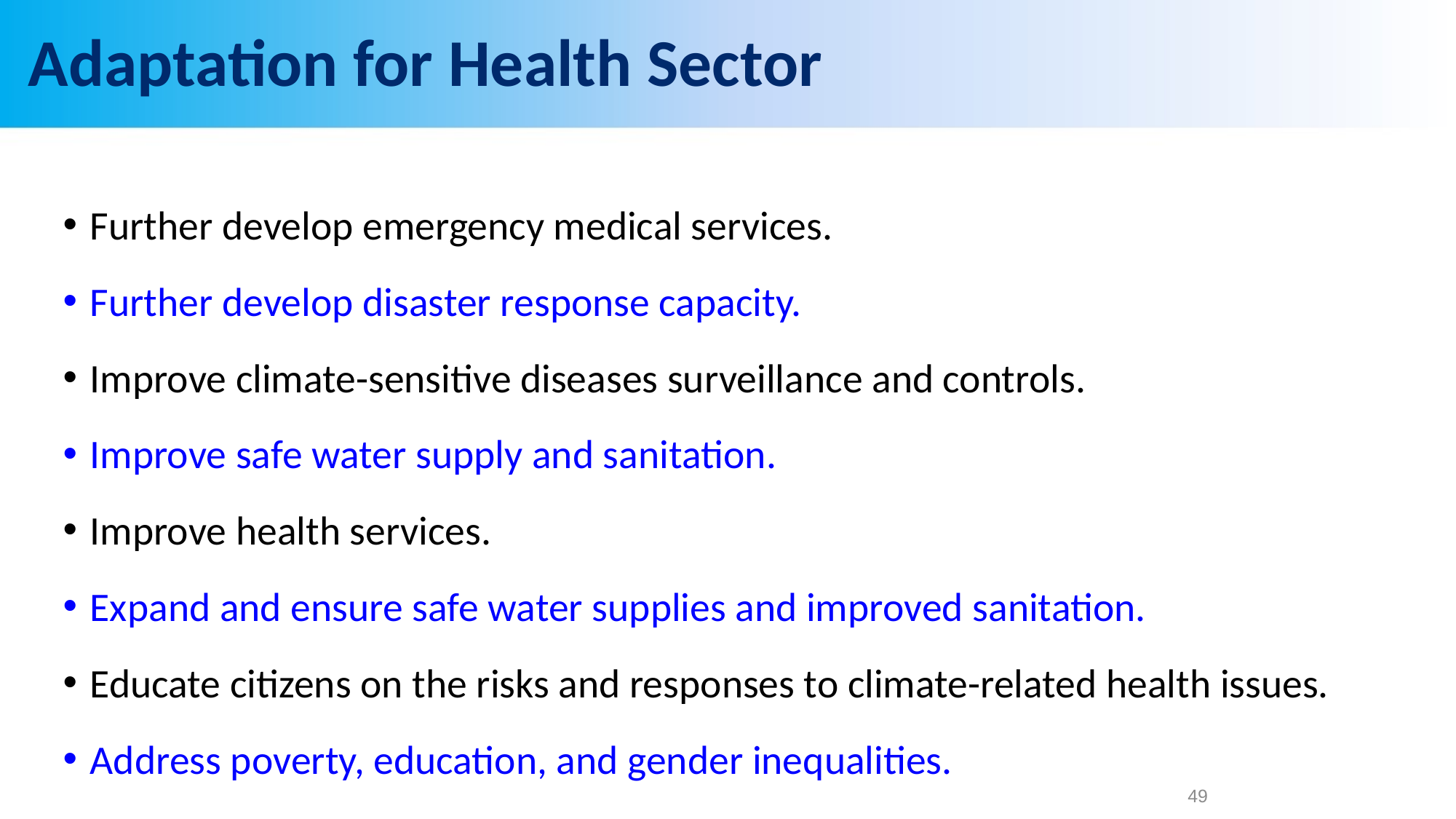

# Adaptation for Health Sector
Further develop emergency medical services.
Further develop disaster response capacity.
Improve climate-sensitive diseases surveillance and controls.
Improve safe water supply and sanitation.
Improve health services.
Expand and ensure safe water supplies and improved sanitation.
Educate citizens on the risks and responses to climate-related health issues.
Address poverty, education, and gender inequalities.

49